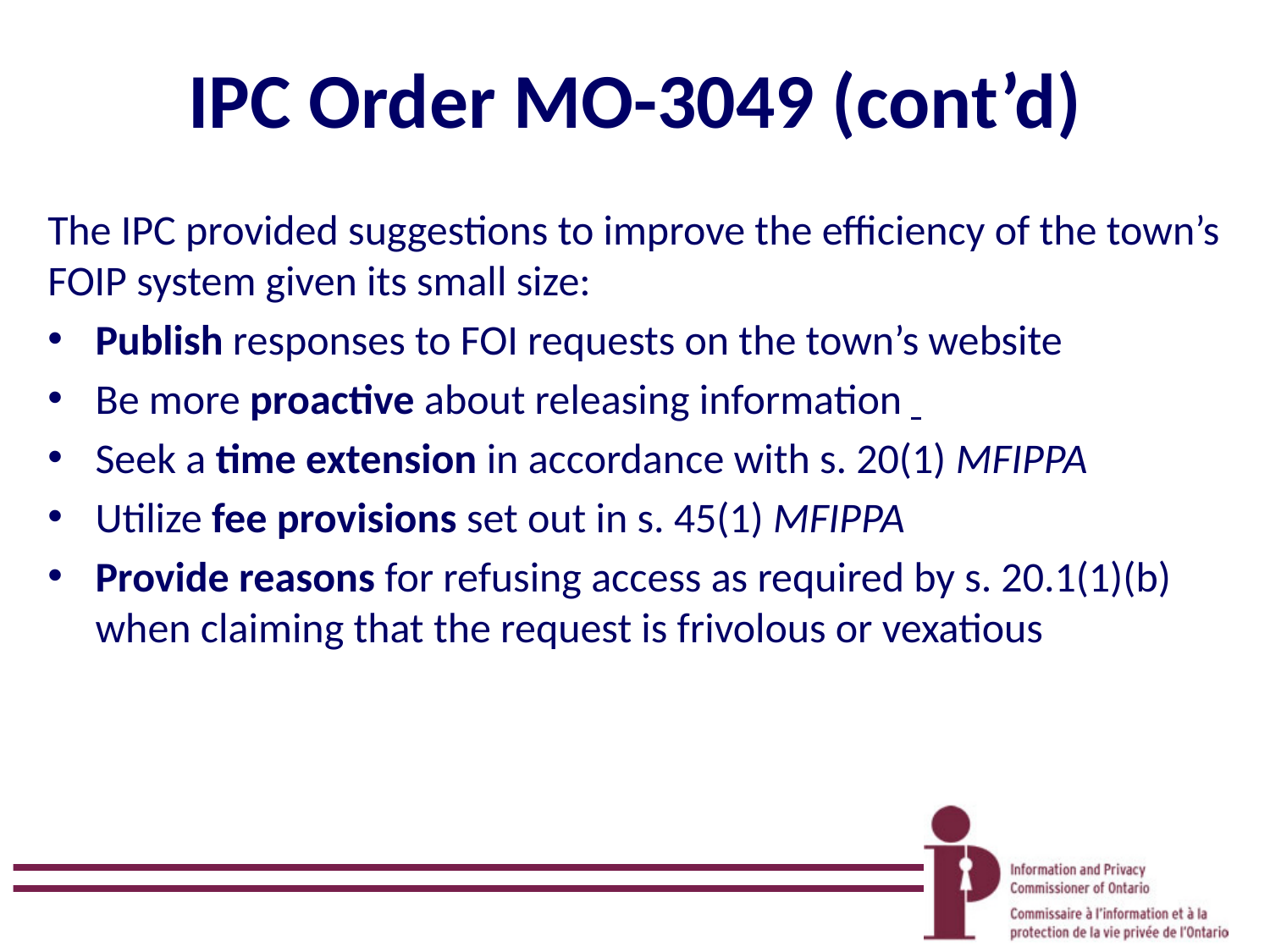

# IPC Order MO-3049 (cont’d)
The IPC provided suggestions to improve the efficiency of the town’s FOIP system given its small size:
Publish responses to FOI requests on the town’s website
Be more proactive about releasing information
Seek a time extension in accordance with s. 20(1) MFIPPA
Utilize fee provisions set out in s. 45(1) MFIPPA
Provide reasons for refusing access as required by s. 20.1(1)(b) when claiming that the request is frivolous or vexatious